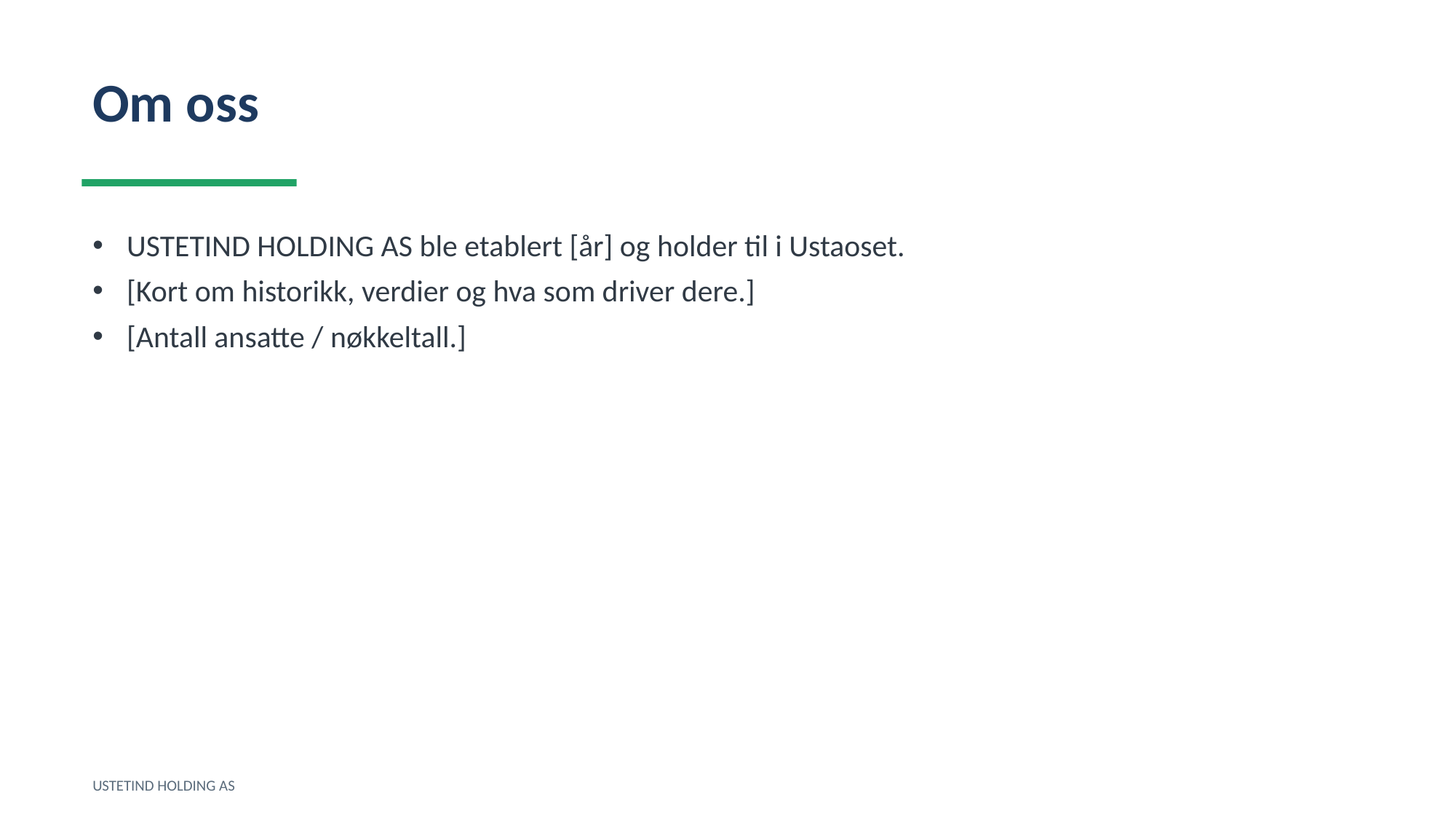

Om oss

USTETIND HOLDING AS ble etablert [år] og holder til i Ustaoset.
[Kort om historikk, verdier og hva som driver dere.]
[Antall ansatte / nøkkeltall.]
USTETIND HOLDING AS